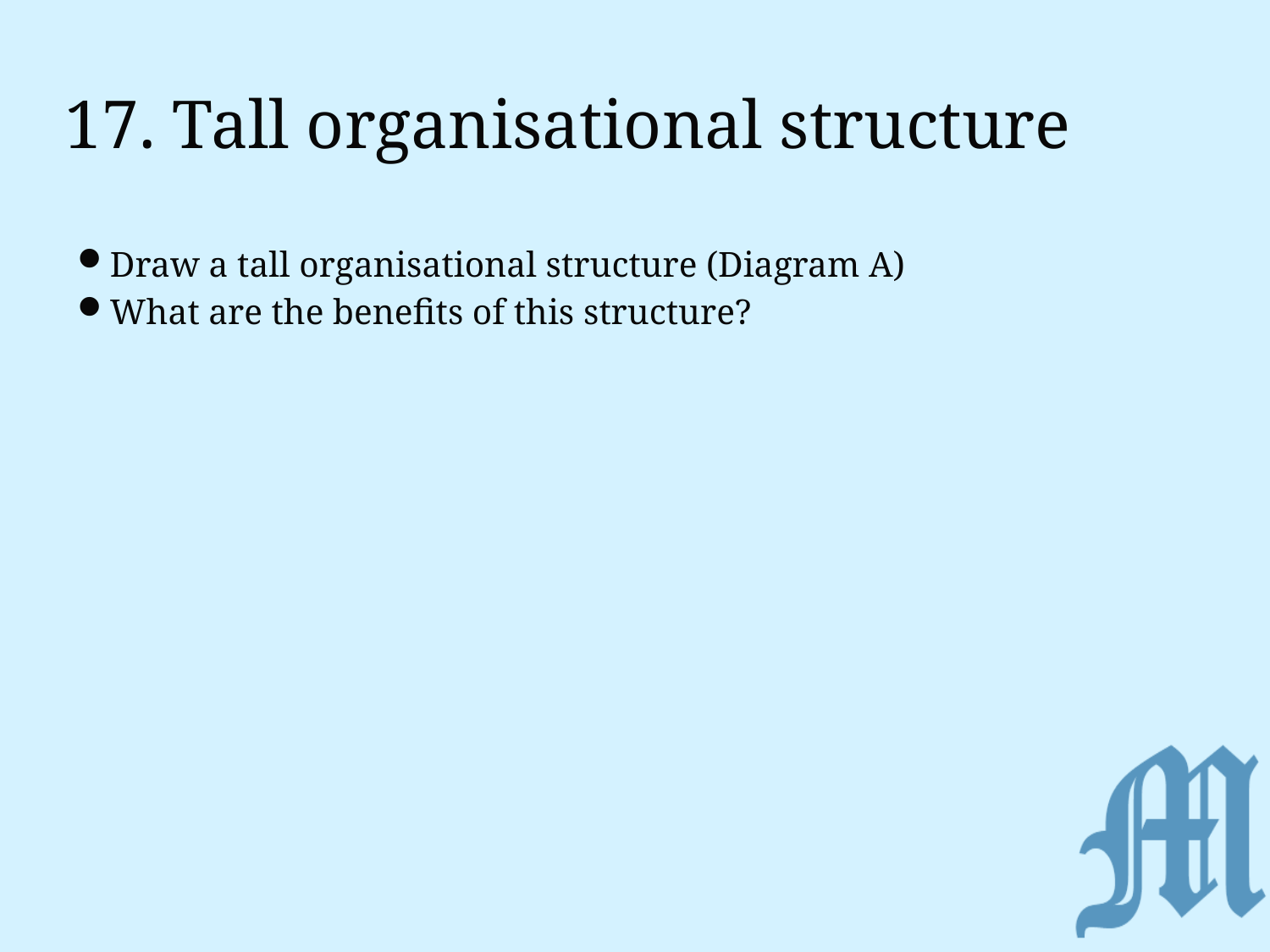

# 17. Tall organisational structure
Draw a tall organisational structure (Diagram A)
What are the benefits of this structure?